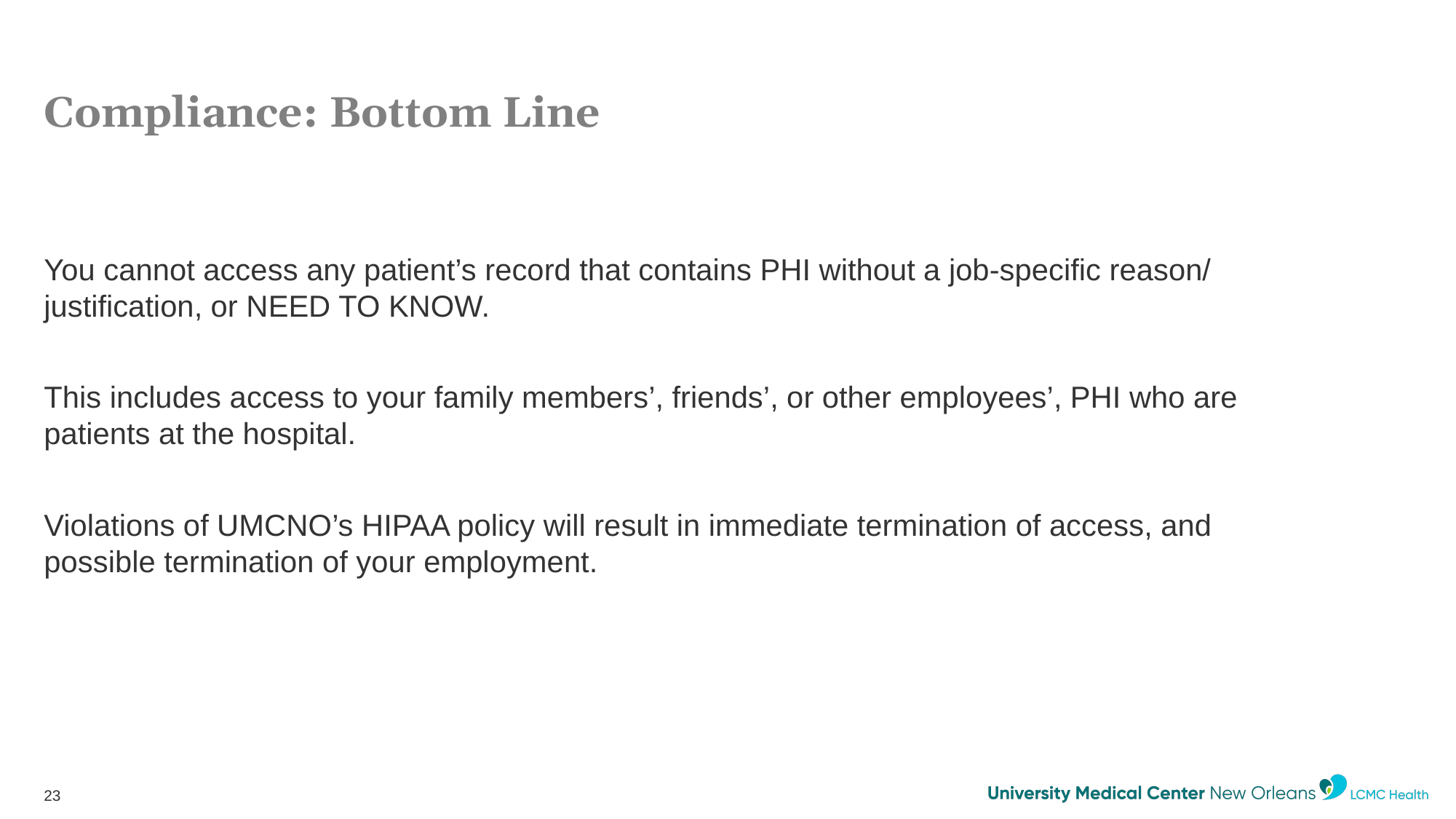

# Compliance: Bottom Line
You cannot access any patient’s record that contains PHI without a job-specific reason/ justification, or NEED TO KNOW.

This includes access to your family members’, friends’, or other employees’, PHI who are patients at the hospital.

Violations of UMCNO’s HIPAA policy will result in immediate termination of access, and possible termination of your employment.
23